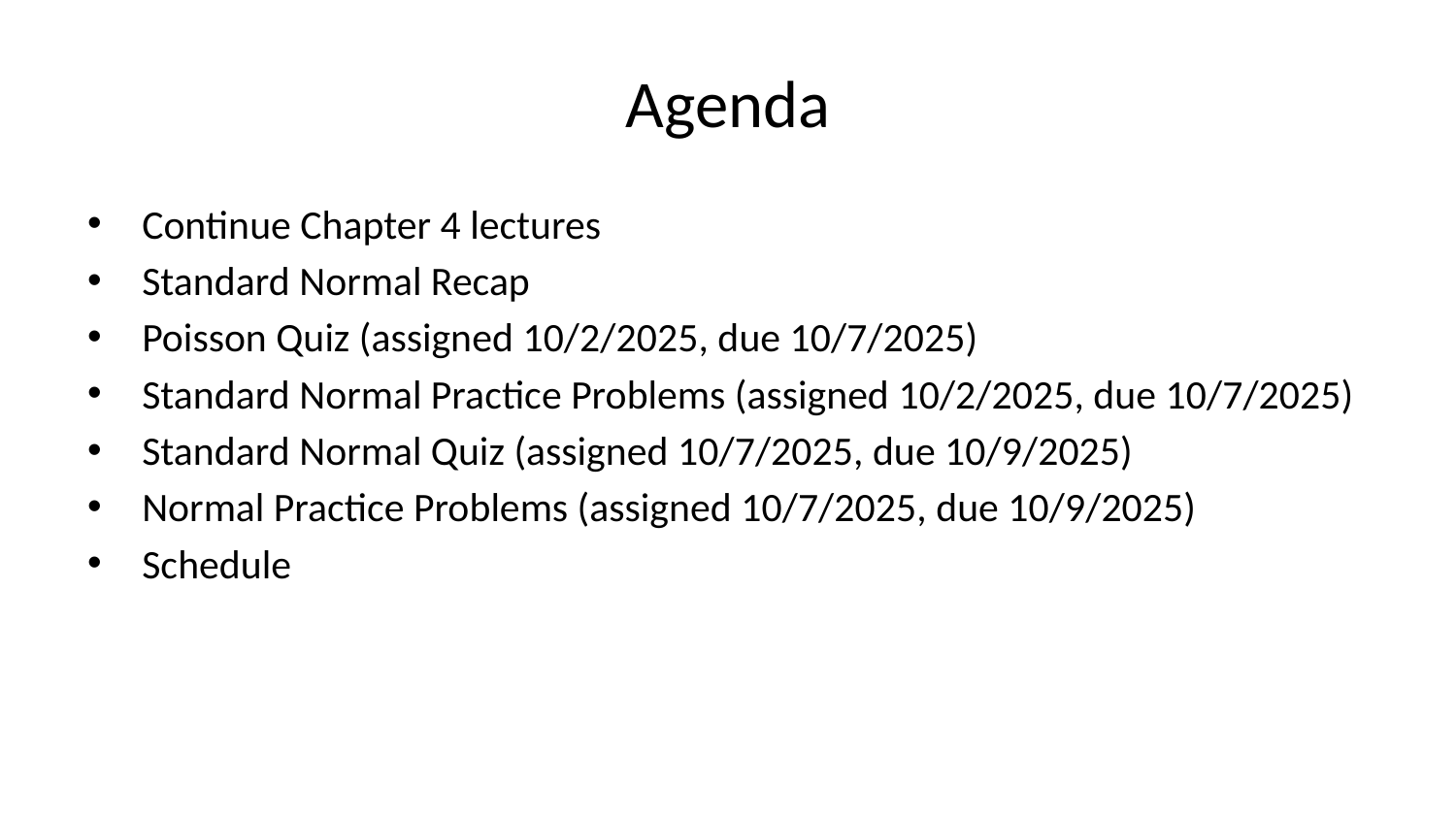

# Agenda
Continue Chapter 4 lectures
Standard Normal Recap
Poisson Quiz (assigned 10/2/2025, due 10/7/2025)
Standard Normal Practice Problems (assigned 10/2/2025, due 10/7/2025)
Standard Normal Quiz (assigned 10/7/2025, due 10/9/2025)
Normal Practice Problems (assigned 10/7/2025, due 10/9/2025)
Schedule